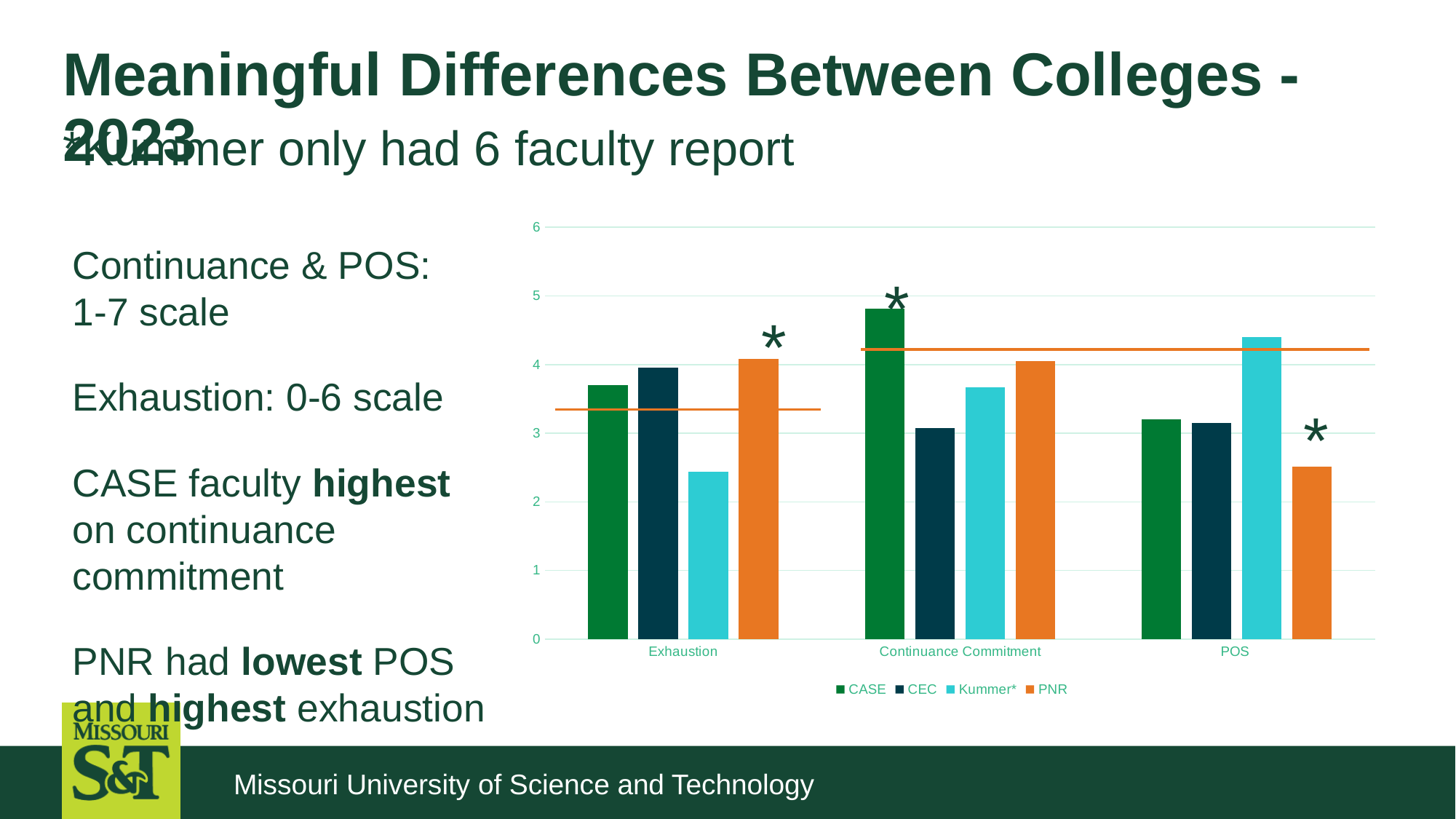

# Meaningful Differences Between Colleges - 2023
*Kummer only had 6 faculty report

### Chart

| Category | CASE | CEC | Kummer* | PNR  |
|---|---|---|---|---|
| Exhaustion | 3.7 | 3.96 | 2.44 | 4.08 |
| Continuance Commitment | 4.81 | 3.08 | 3.67 | 4.05 |
| POS  | 3.2 | 3.15 | 4.4 | 2.51 |
Continuance & POS:
1-7 scale
Exhaustion: 0-6 scale
CASE faculty highest  on continuance commitment
PNR had lowest POS and highest exhaustion
*
*
*
Missouri University of Science and Technology